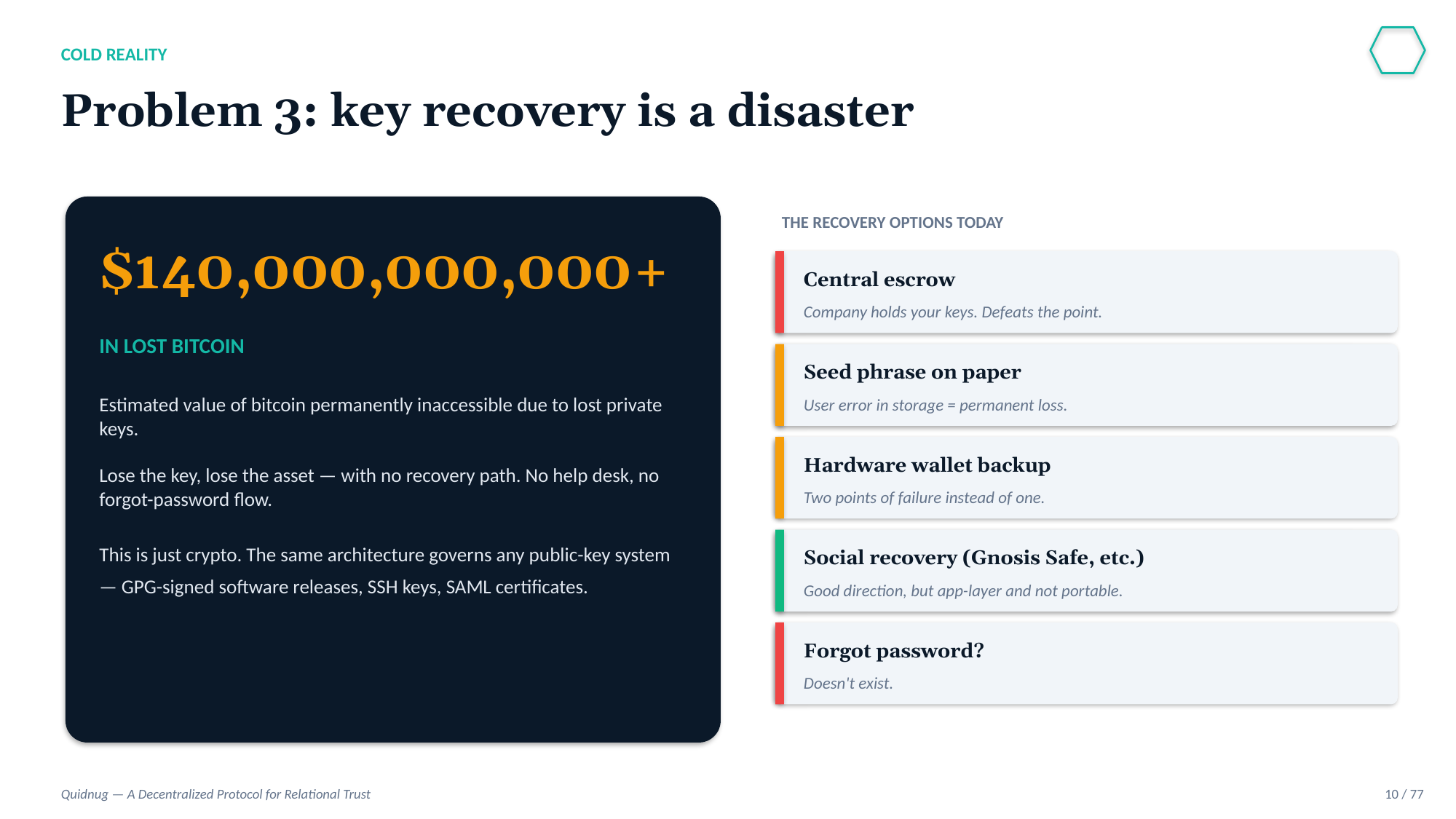

COLD REALITY
Problem 3: key recovery is a disaster

THE RECOVERY OPTIONS TODAY
$140,000,000,000+

Central escrow
Company holds your keys. Defeats the point.
IN LOST BITCOIN

Seed phrase on paper
Estimated value of bitcoin permanently inaccessible due to lost private keys.

Lose the key, lose the asset — with no recovery path. No help desk, no forgot-password flow.

This is just crypto. The same architecture governs any public-key system — GPG-signed software releases, SSH keys, SAML certificates.
User error in storage = permanent loss.

Hardware wallet backup
Two points of failure instead of one.

Social recovery (Gnosis Safe, etc.)
Good direction, but app-layer and not portable.

Forgot password?
Doesn't exist.
Quidnug — A Decentralized Protocol for Relational Trust
10 / 77